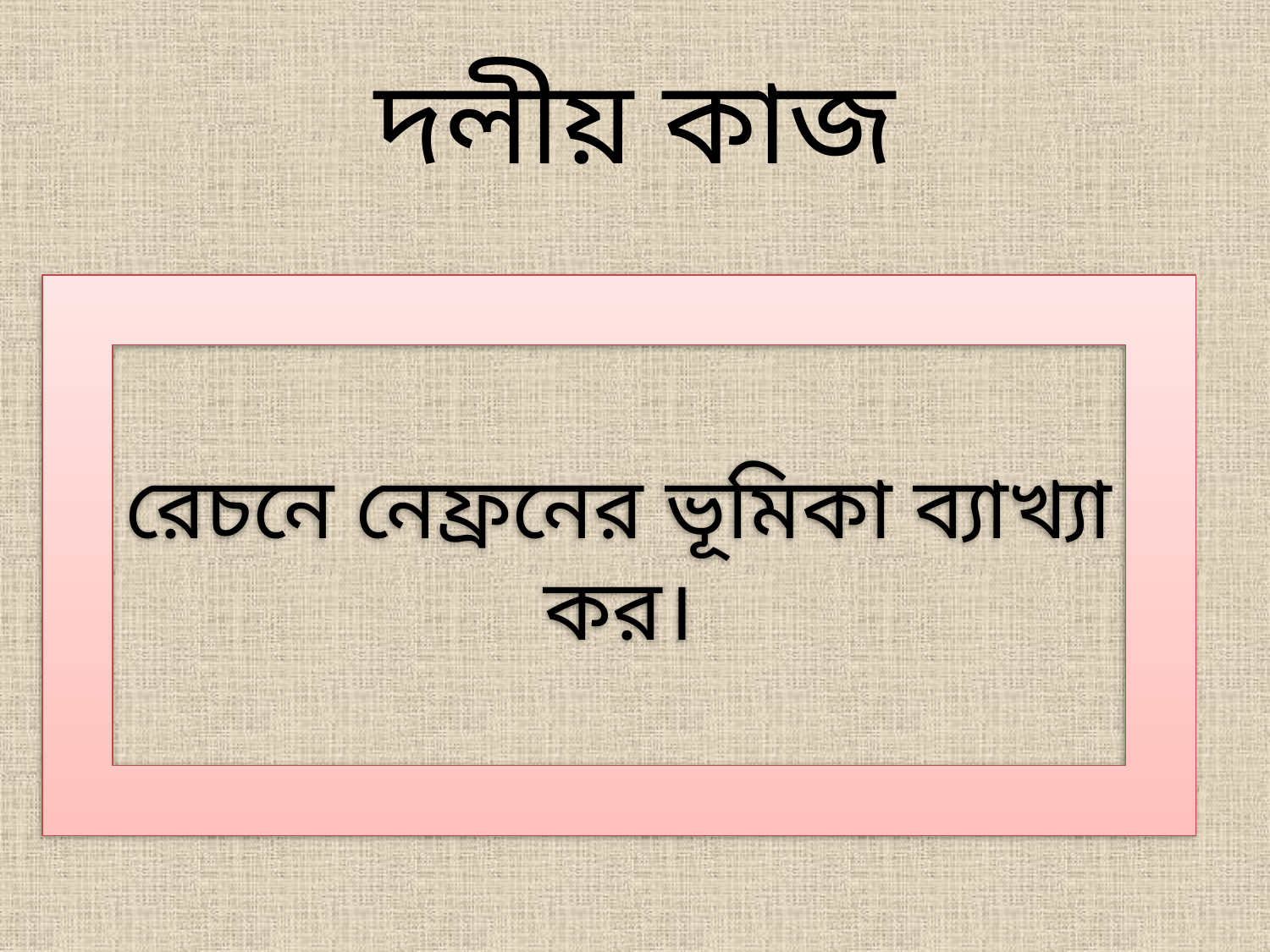

# দলীয় কাজ
রেচনে নেফ্রনের ভূমিকা ব্যাখ্যা কর।